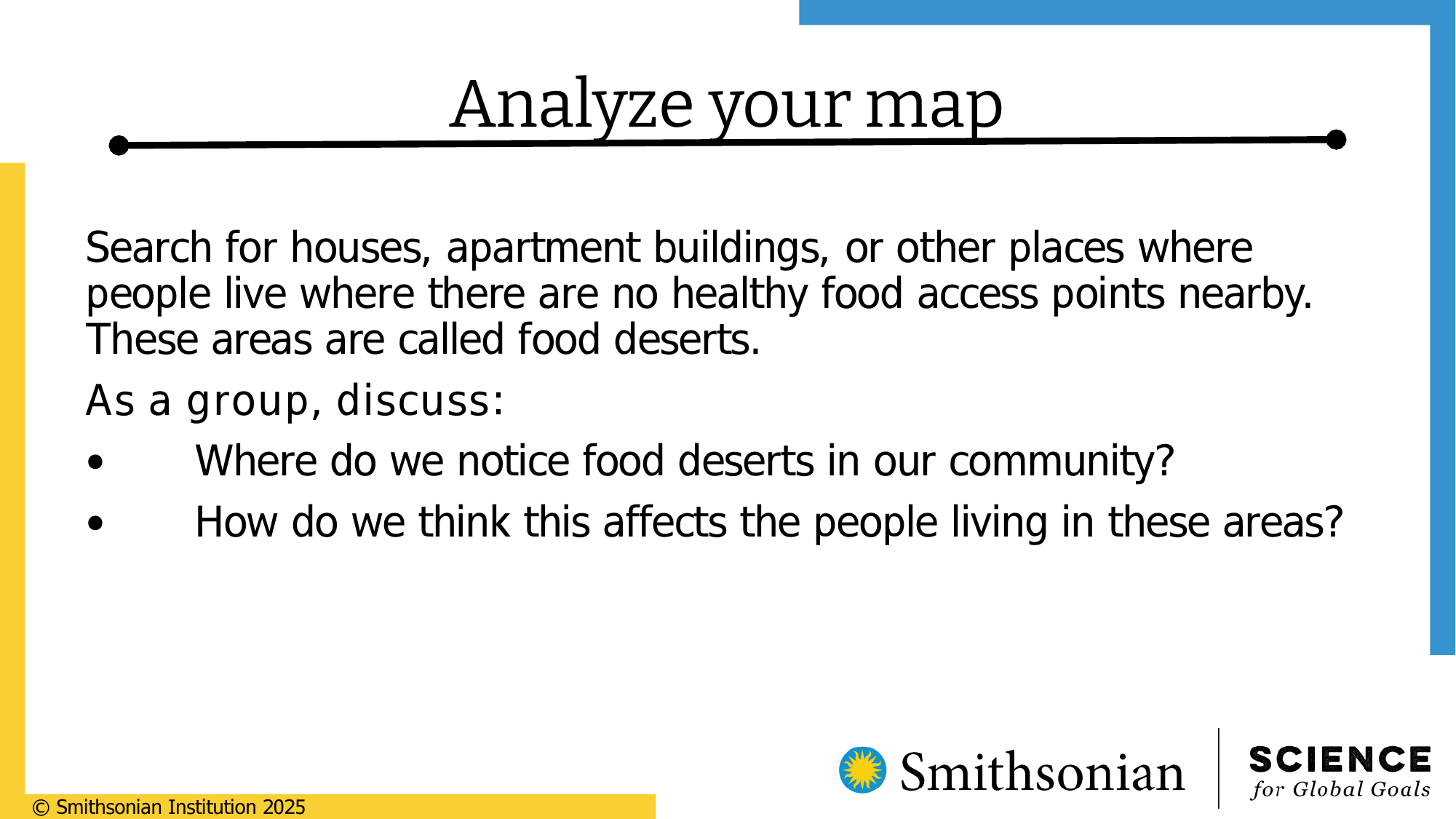

# Analyze your map
Search for houses, apartment buildings, or other places where people live where there are no healthy food access points nearby. These areas are called food deserts.
As a group, discuss:
•	Where do we notice food deserts in our community?
•	How do we think this affects the people living in these areas?